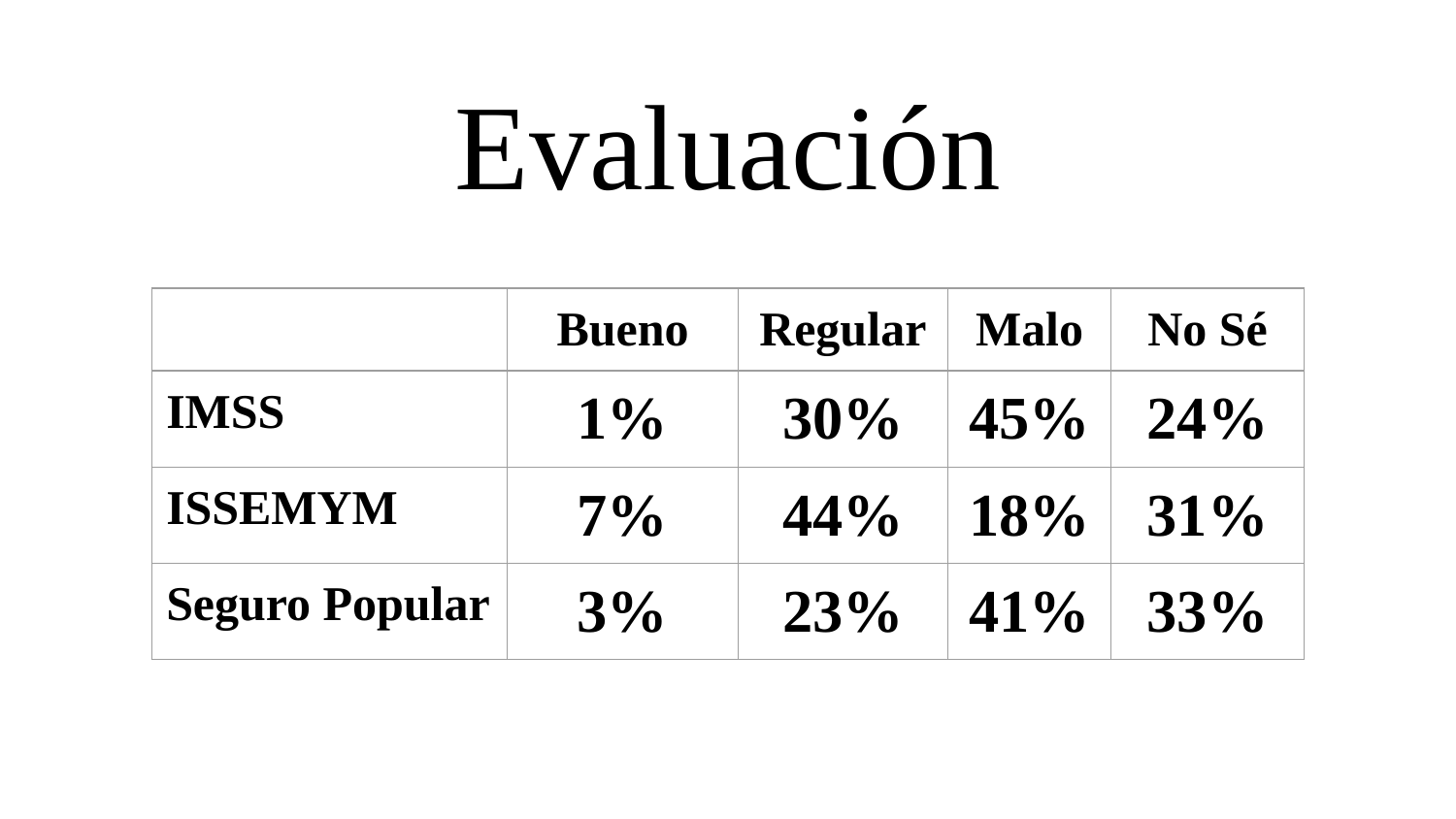

Evaluación

|  | Bueno | Regular | Malo | No Sé |
| --- | --- | --- | --- | --- |
| IMSS | 1% | 30% | 45% | 24% |
| ISSEMYM | 7% | 44% | 18% | 31% |
| Seguro Popular | 3% | 23% | 41% | 33% |